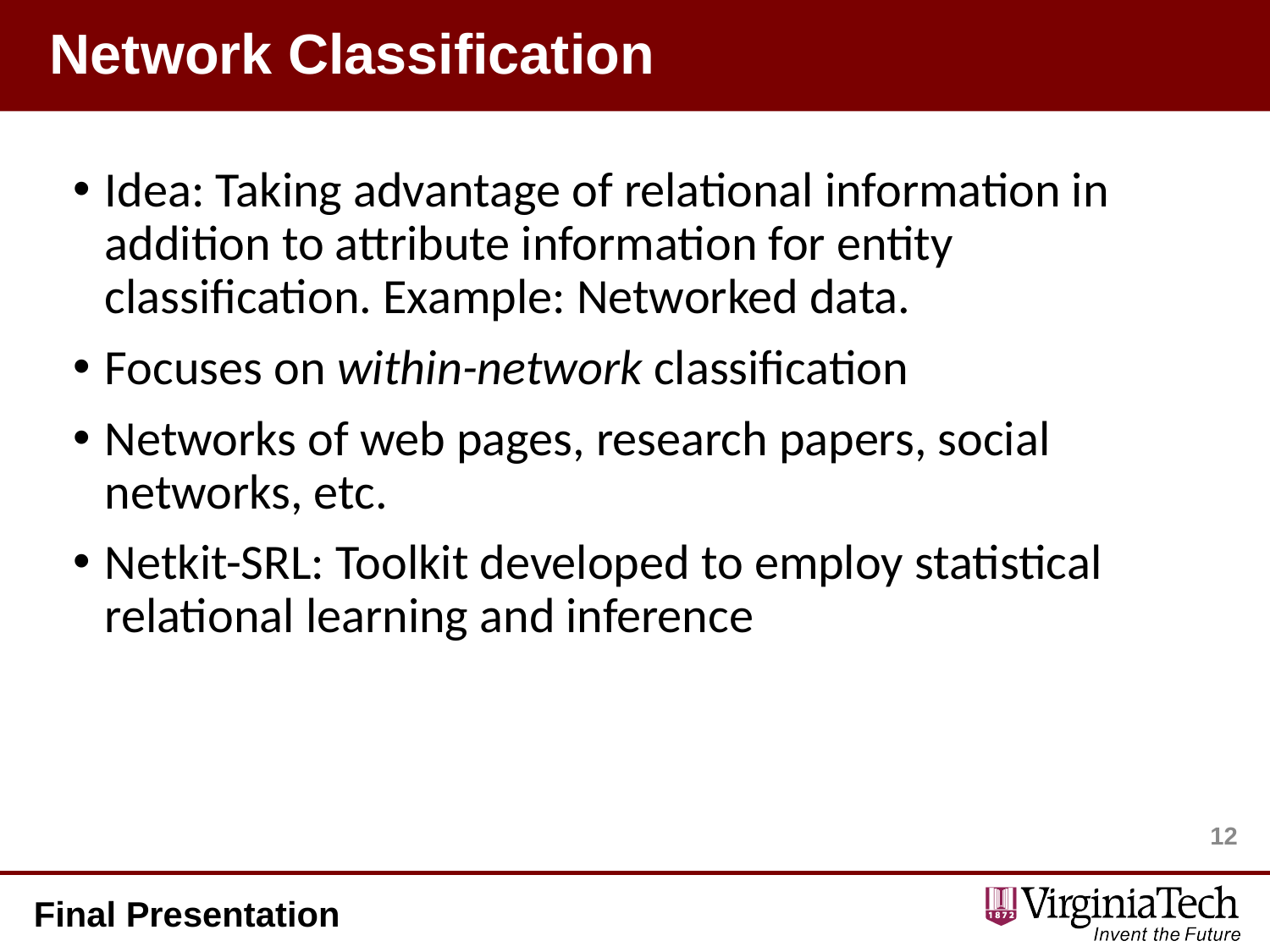

# Network Classification
Idea: Taking advantage of relational information in addition to attribute information for entity classification. Example: Networked data.
Focuses on within-network classification
Networks of web pages, research papers, social networks, etc.
Netkit-SRL: Toolkit developed to employ statistical relational learning and inference
12